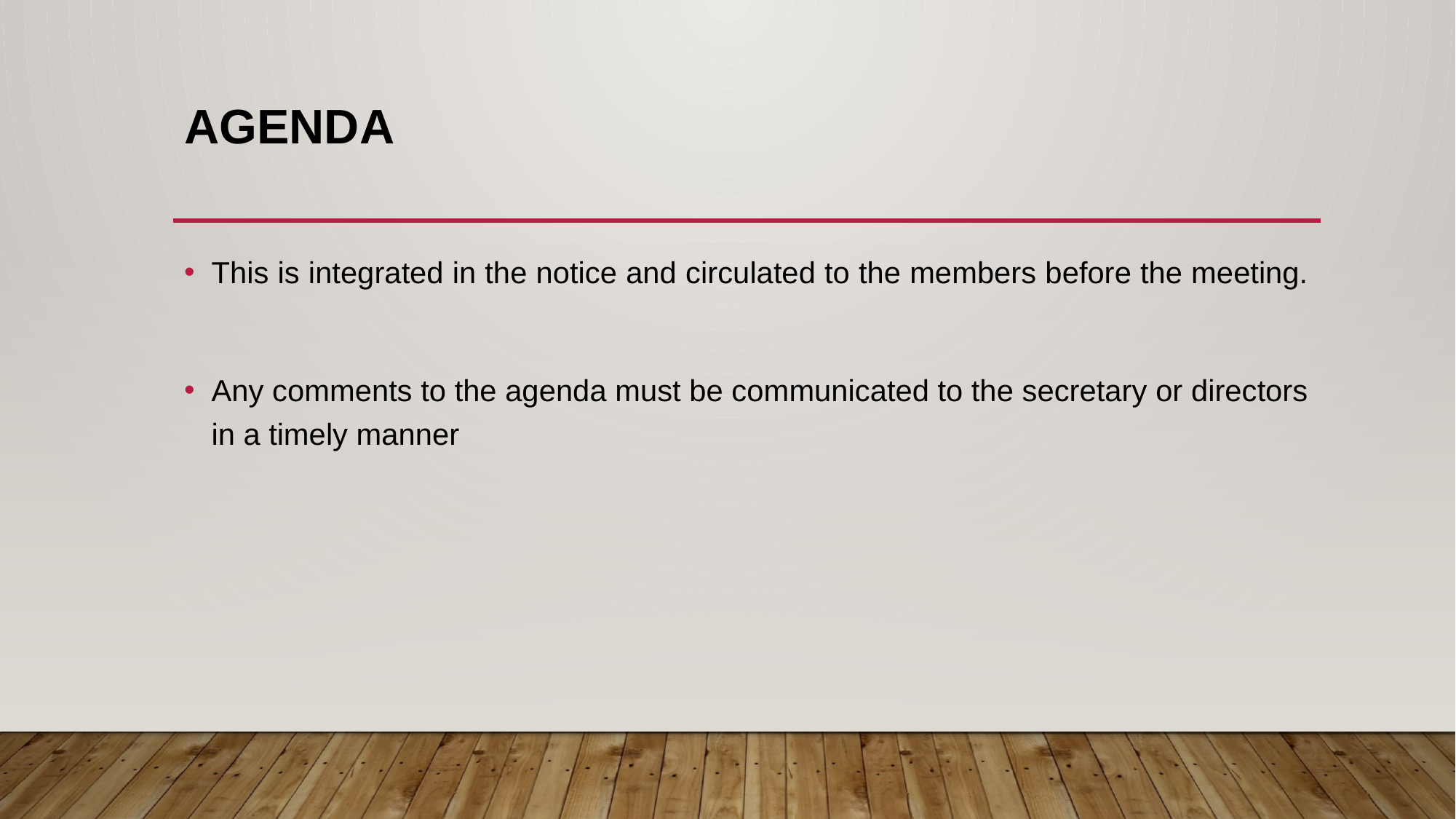

# AGENDA
This is integrated in the notice and circulated to the members before the meeting.

Any comments to the agenda must be communicated to the secretary or directors in a timely manner